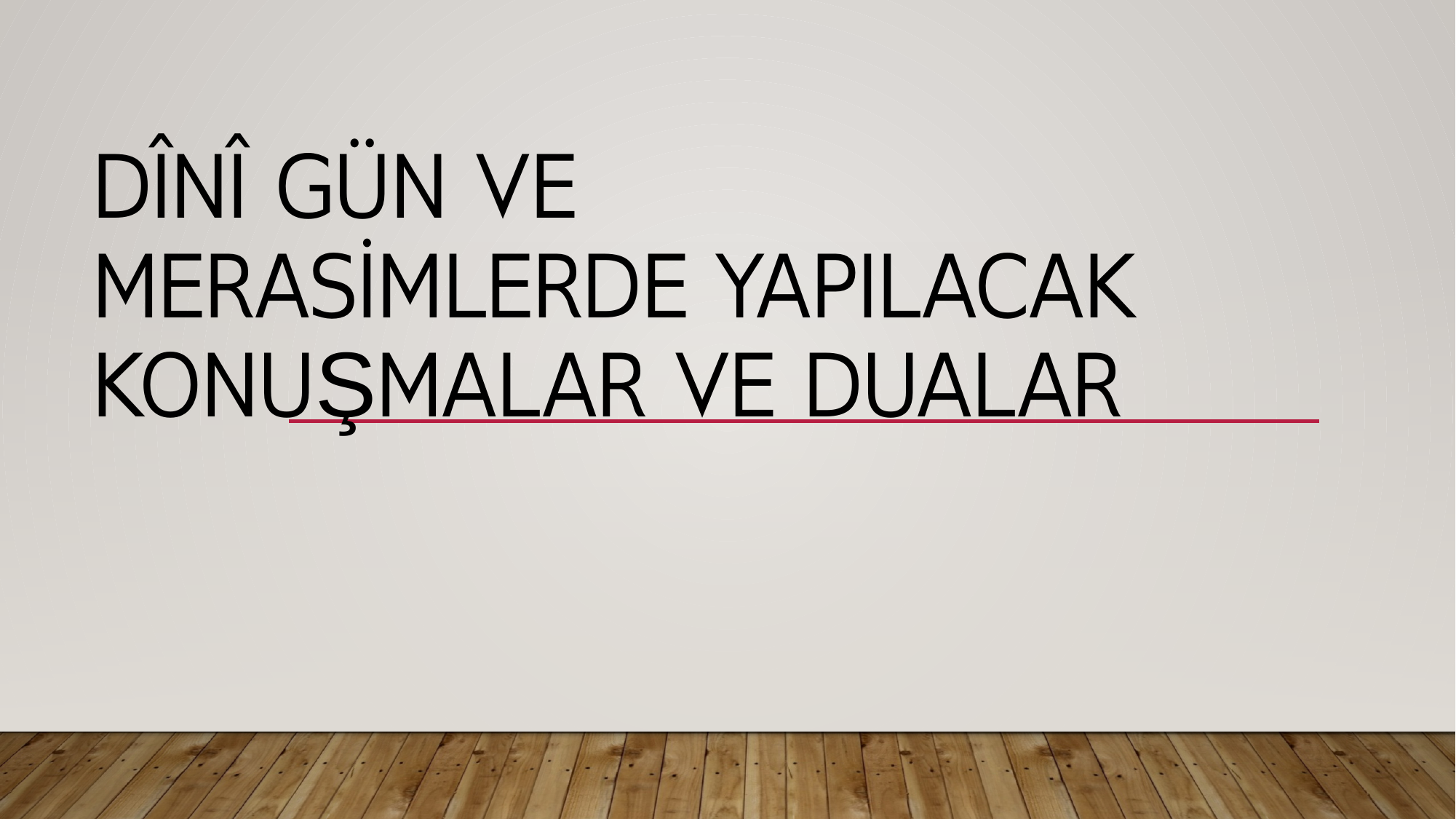

# Dînî Gün ve Merasimlerde Yapılacak Konuşmalar ve Dualar